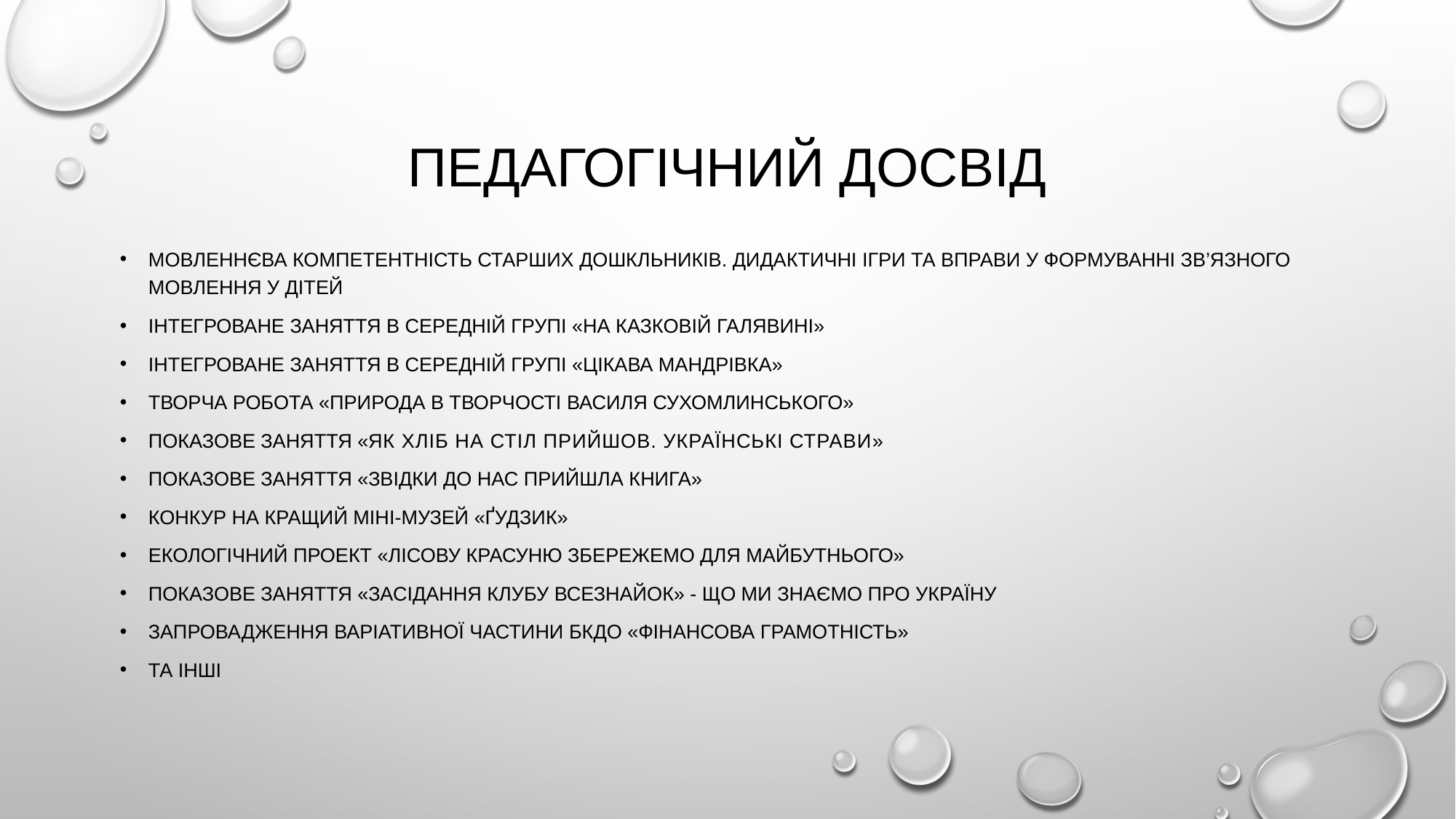

# Педагогічний досвід
Мовленнєва компетентність старших дошкльників. Дидактичні ігри та вправи у формуванні зв’язного мовлення у дітей
Інтегроване заняття в середній групі «На казковій галявині»
Інтегроване заняття в середній групі «ЦІКАВА МАНДРІВКА»
Творча робота «Природа в творчості Василя Сухомлинського»
Показове заняття «Як хліб на стіл прийшов. Українські страви»
Показове заняття «Звідки до нас прийшла книга»
Конкур на кращий Міні-музей «Ґудзик»
Екологічний проект «Лісову красуню збережемо для майбутнього»
Показове заняття «Засідання клубу всезнайок» - що ми знаємо про Україну
Запровадження варіативної частини бкдо «фінансова грамотність»
Та інші